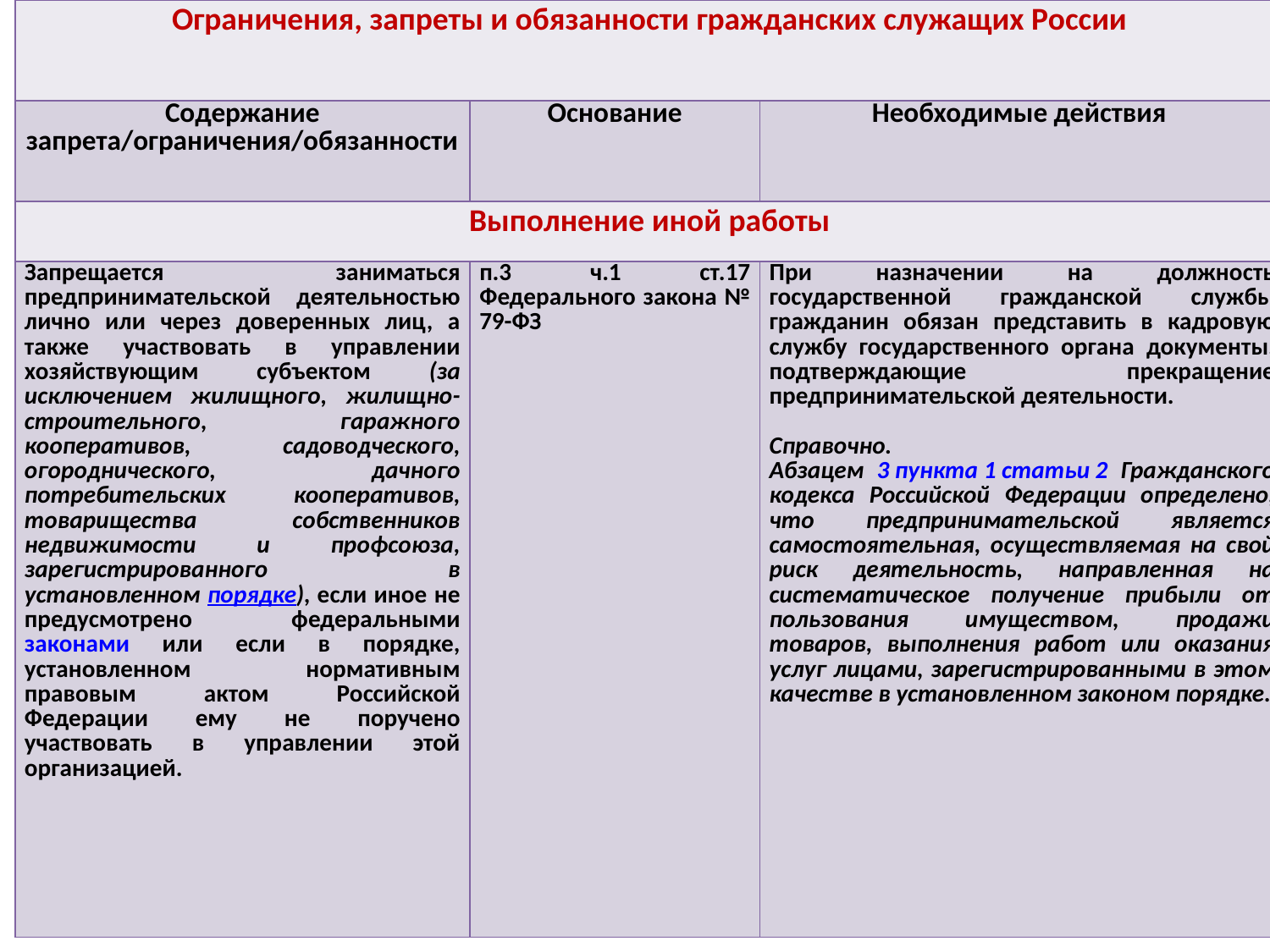

| Ограничения, запреты и обязанности гражданских служащих России |  |  |
| --- | --- | --- |
| Содержание запрета/ограничения/обязанности | Основание | Необходимые действия |
| Выполнение иной работы |  |  |
| Запрещается заниматься предпринимательской деятельностью лично или через доверенных лиц, а также участвовать в управлении хозяйствующим субъектом (за исключением жилищного, жилищно-строительного, гаражного кооперативов, садоводческого, огороднического, дачного потребительских кооперативов, товарищества собственников недвижимости и профсоюза, зарегистрированного в установленном порядке), если иное не предусмотрено федеральными законами или если в порядке, установленном нормативным правовым актом Российской Федерации ему не поручено участвовать в управлении этой организацией. | п.3 ч.1 ст.17 Федерального закона № 79-ФЗ | При назначении на должность государственной гражданской службы гражданин обязан представить в кадровую службу государственного органа документы, подтверждающие прекращение предпринимательской деятельности.   Справочно. Абзацем 3 пункта 1 статьи 2 Гражданского кодекса Российской Федерации определено, что предпринимательской является самостоятельная, осуществляемая на свой риск деятельность, направленная на систематическое получение прибыли от пользования имуществом, продажи товаров, выполнения работ или оказания услуг лицами, зарегистрированными в этом качестве в установленном законом порядке. |